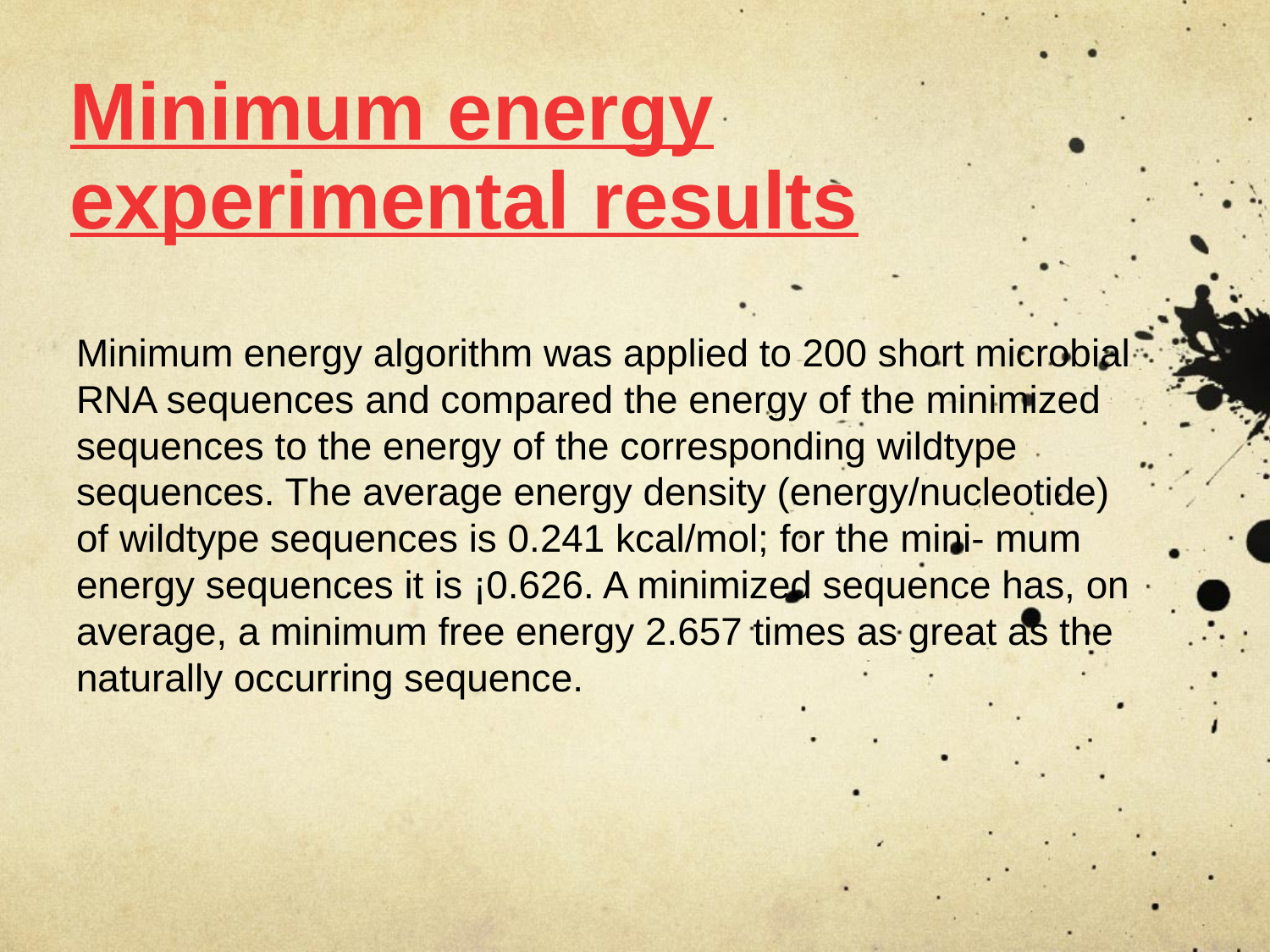

# Minimum energy experimental results
Minimum energy algorithm was applied to 200 short microbial RNA sequences and compared the energy of the minimized sequences to the energy of the corresponding wildtype sequences. The average energy density (energy/nucleotide) of wildtype sequences is 0.241 kcal/mol; for the mini- mum energy sequences it is ¡0.626. A minimized sequence has, on average, a minimum free energy 2.657 times as great as the naturally occurring sequence.